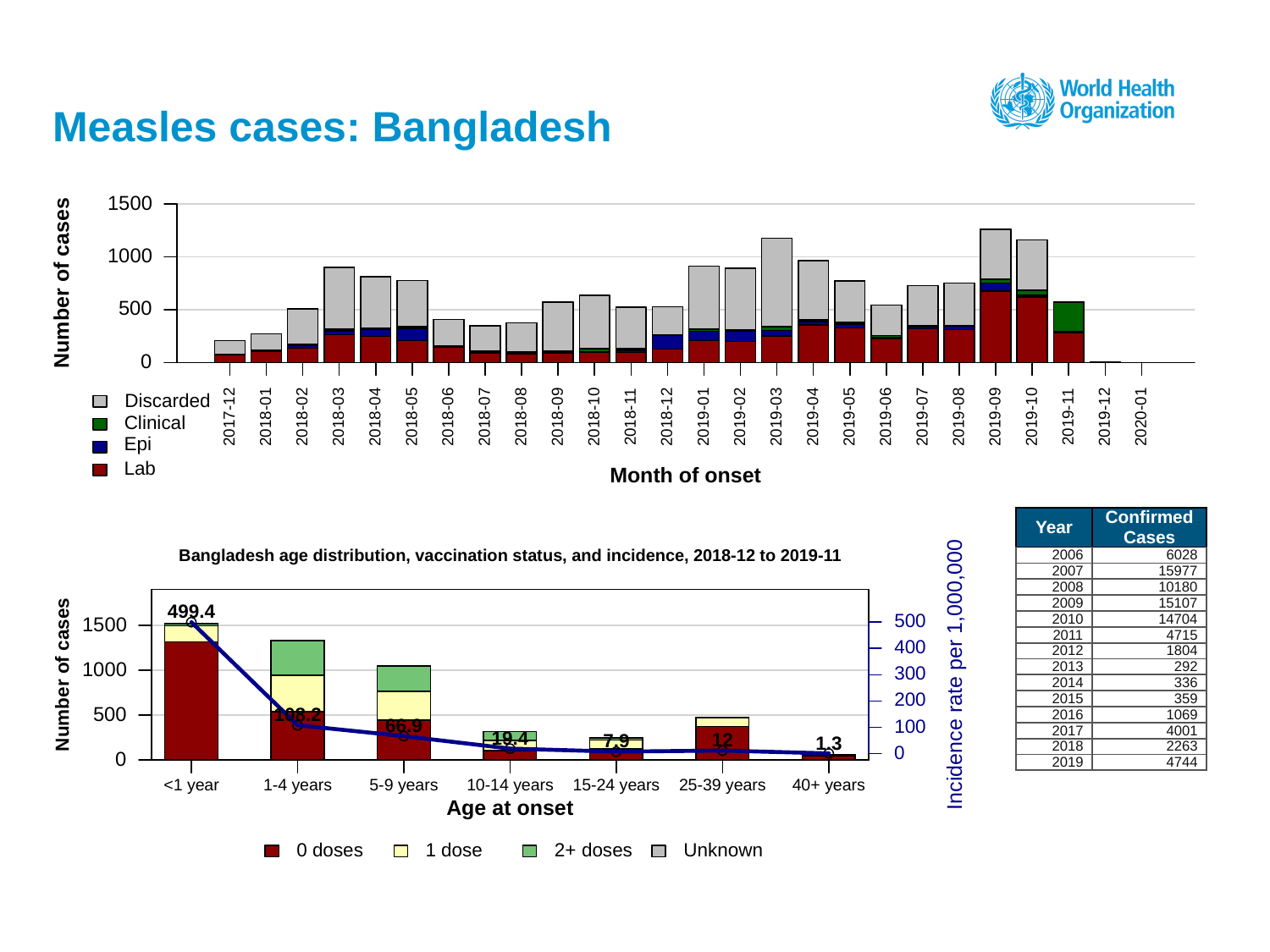

# Measles cases: Bangladesh

1500

1000

Number of cases

500

0

Discarded

2017-12
2018-01
2018-02
2018-03
2018-04
2018-05
2018-06
2018-07
2018-08
2018-09
2018-10
2018-11
2018-12
2019-01
2019-02
2019-03
2019-04
2019-05
2019-06
2019-07
2019-08
2019-09
2019-10
2019-11
2019-12
2020-01
Clinical

Epi

Lab

Month of onset
| Year | Confirmed Cases |
| --- | --- |
| 2006 | 6028 |
| 2007 | 15977 |
| 2008 | 10180 |
| 2009 | 15107 |
| 2010 | 14704 |
| 2011 | 4715 |
| 2012 | 1804 |
| 2013 | 292 |
| 2014 | 336 |
| 2015 | 359 |
| 2016 | 1069 |
| 2017 | 4001 |
| 2018 | 2263 |
| 2019 | 4744 |

Bangladesh age distribution, vaccination status, and incidence, 2018-12 to 2019-11

499.4
500

1500

400

1000
Incidence rate per 1,000,000

300
Number of cases

200

500
108.2

66.9

100

19.4
12
7.9
1.3

0

0

<1 year
1-4 years
5-9 years
10-14 years
15-24 years
25-39 years
40+ years
Age at onset

0 doses
1 dose
2+ doses
Unknown